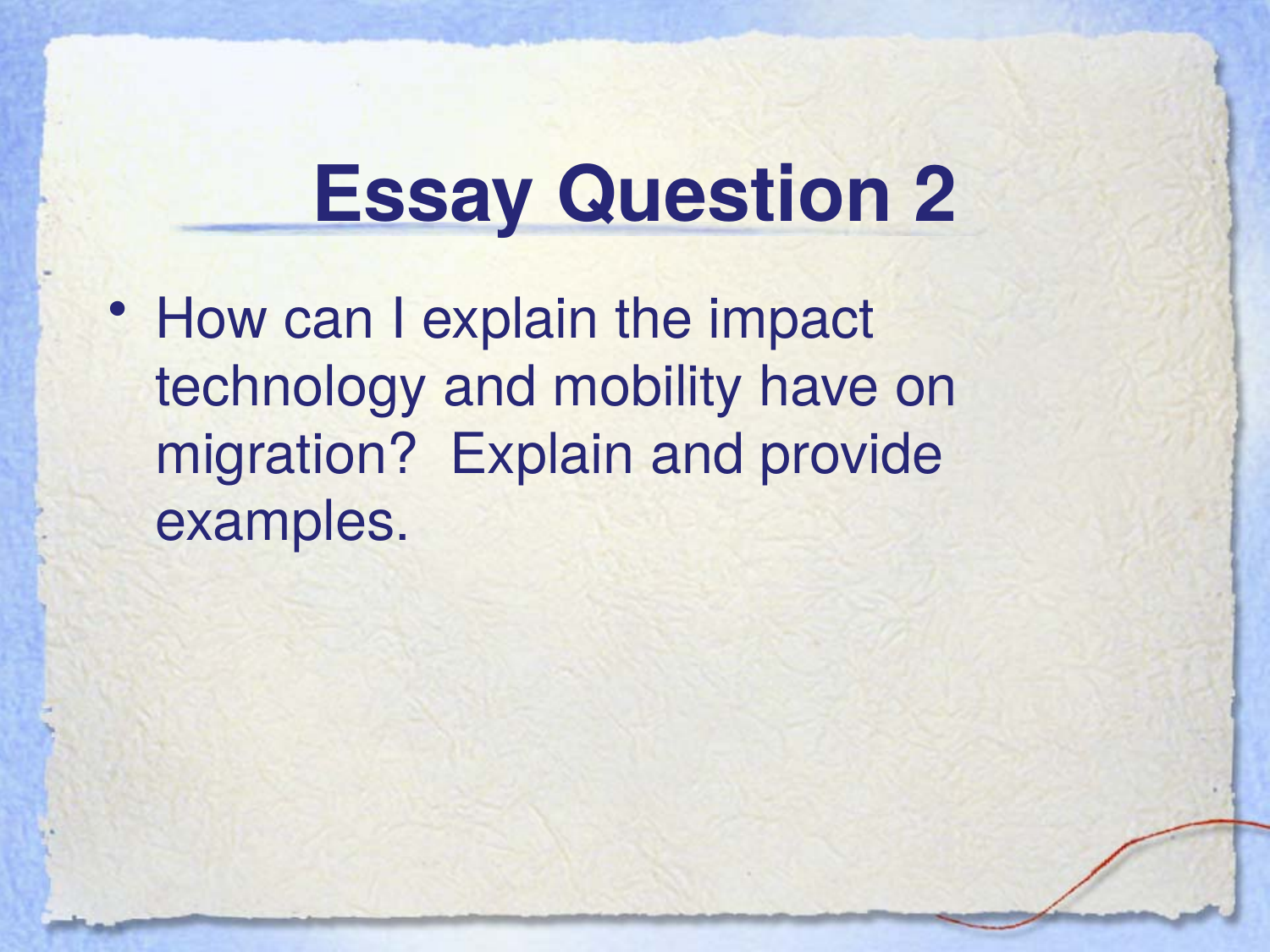

# Essay Question 2
How can I explain the impact technology and mobility have on migration?  Explain and provide examples.